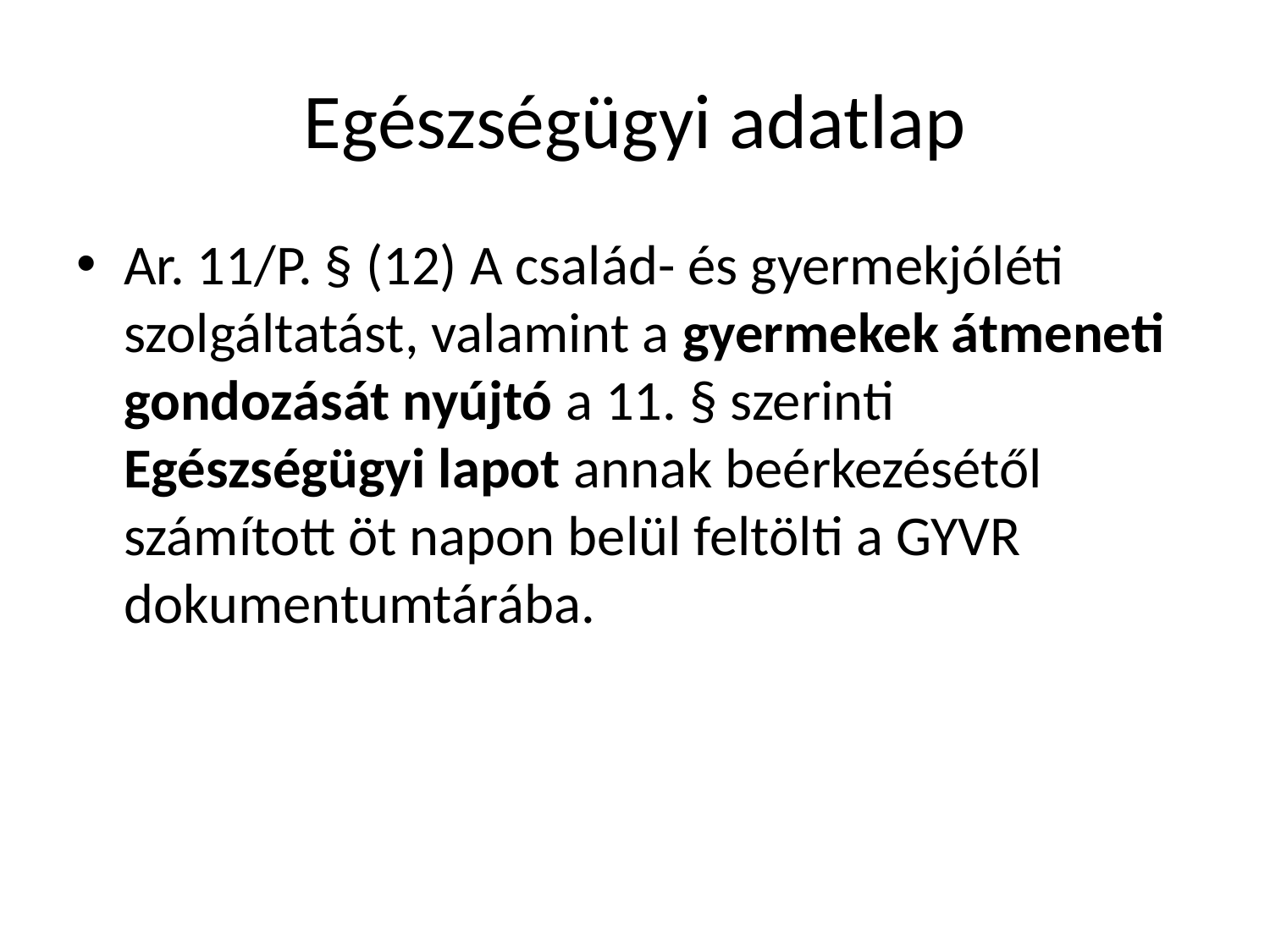

# Egészségügyi adatlap
Ar. 11/P. § (12) A család- és gyermekjóléti szolgáltatást, valamint a gyermekek átmeneti gondozását nyújtó a 11. § szerinti Egészségügyi lapot annak beérkezésétől számított öt napon belül feltölti a GYVR dokumentumtárába.